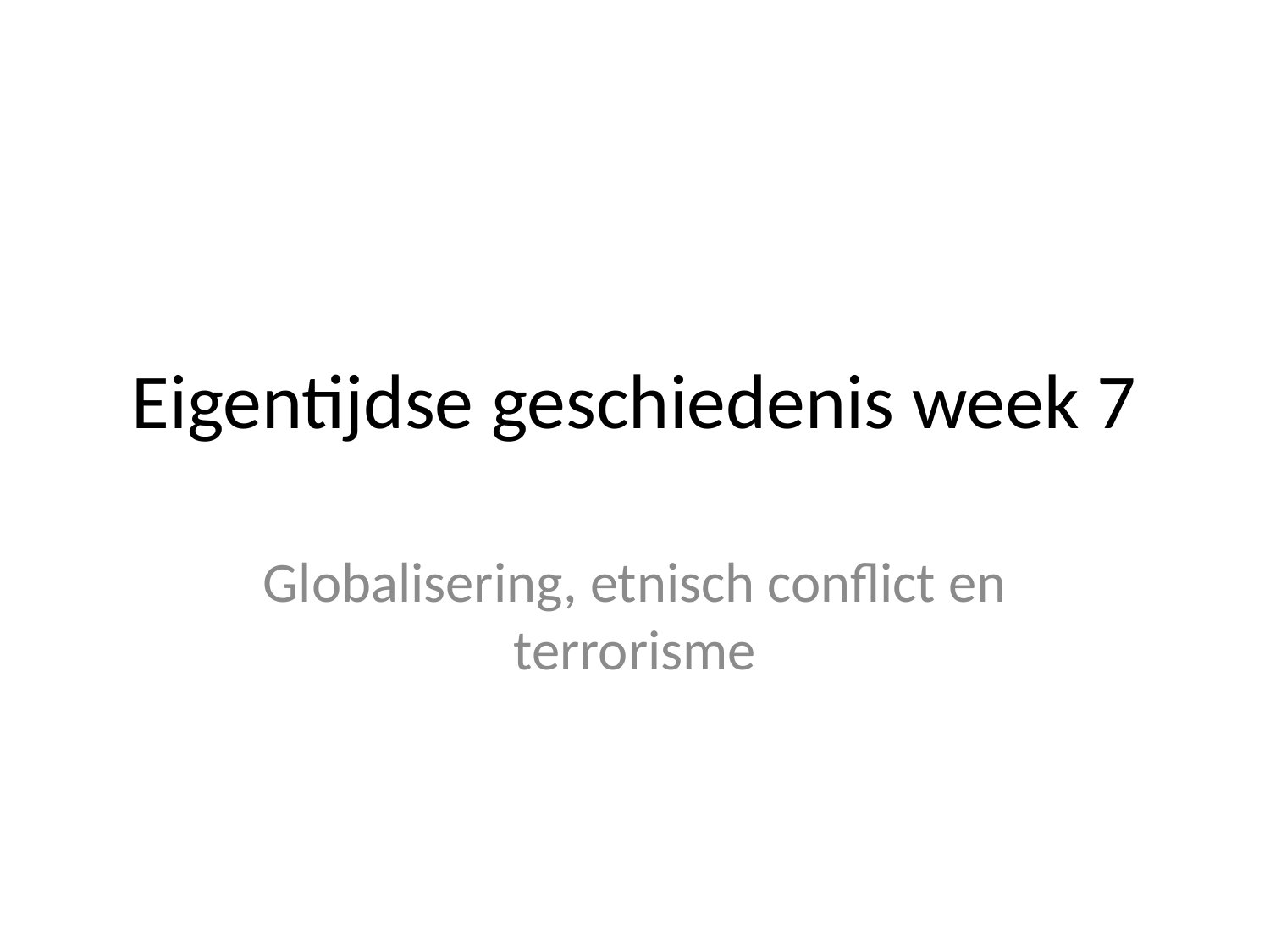

# Eigentijdse geschiedenis week 7
Globalisering, etnisch conflict en terrorisme